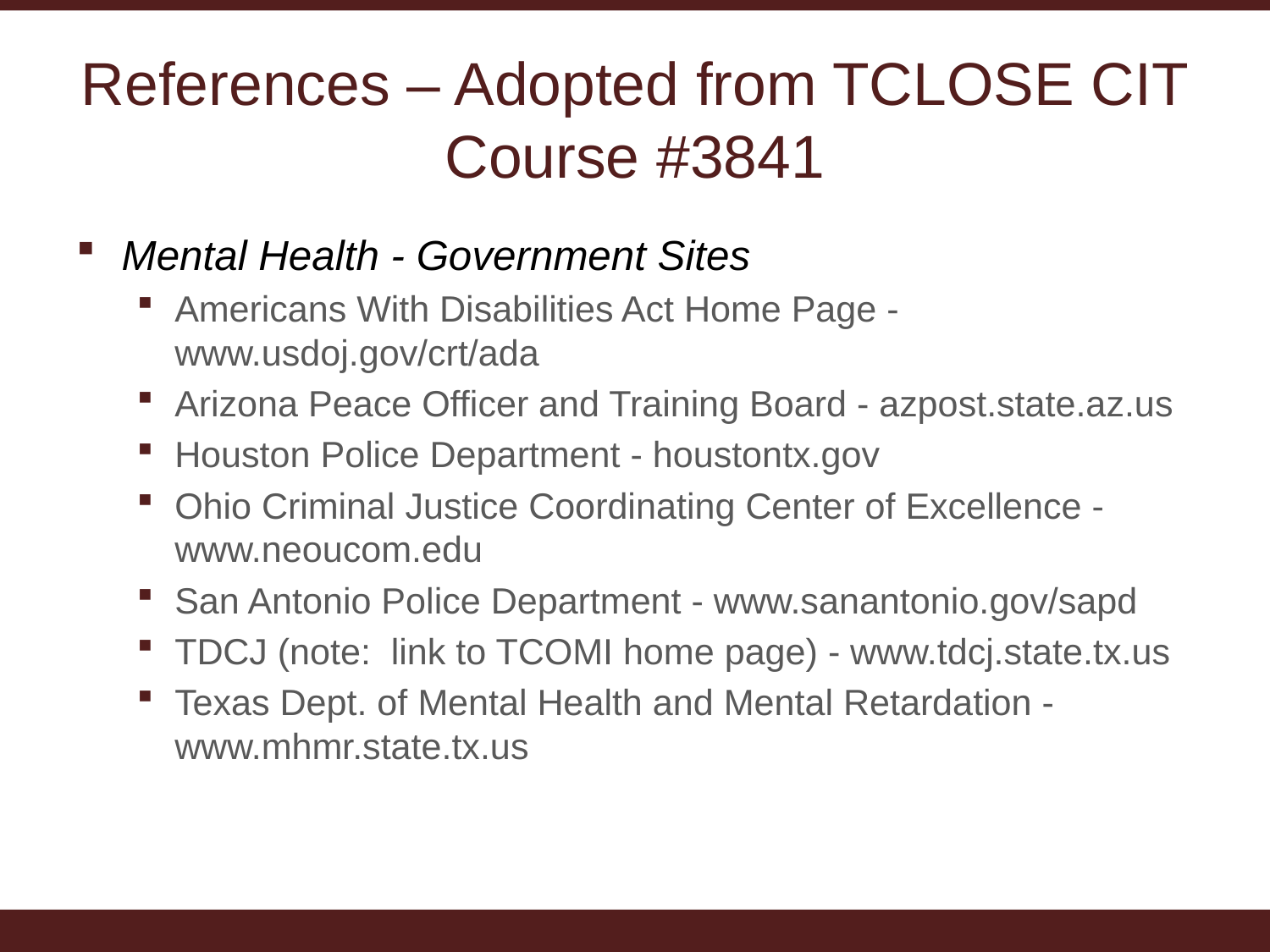

# References – Adopted from TCLOSE CIT Course #3841
Mental Health - Government Sites
Americans With Disabilities Act Home Page -  www.usdoj.gov/crt/ada
Arizona Peace Officer and Training Board - azpost.state.az.us
Houston Police Department - houstontx.gov
Ohio Criminal Justice Coordinating Center of Excellence - www.neoucom.edu
San Antonio Police Department - www.sanantonio.gov/sapd
TDCJ (note:  link to TCOMI home page) - www.tdcj.state.tx.us
Texas Dept. of Mental Health and Mental Retardation - www.mhmr.state.tx.us